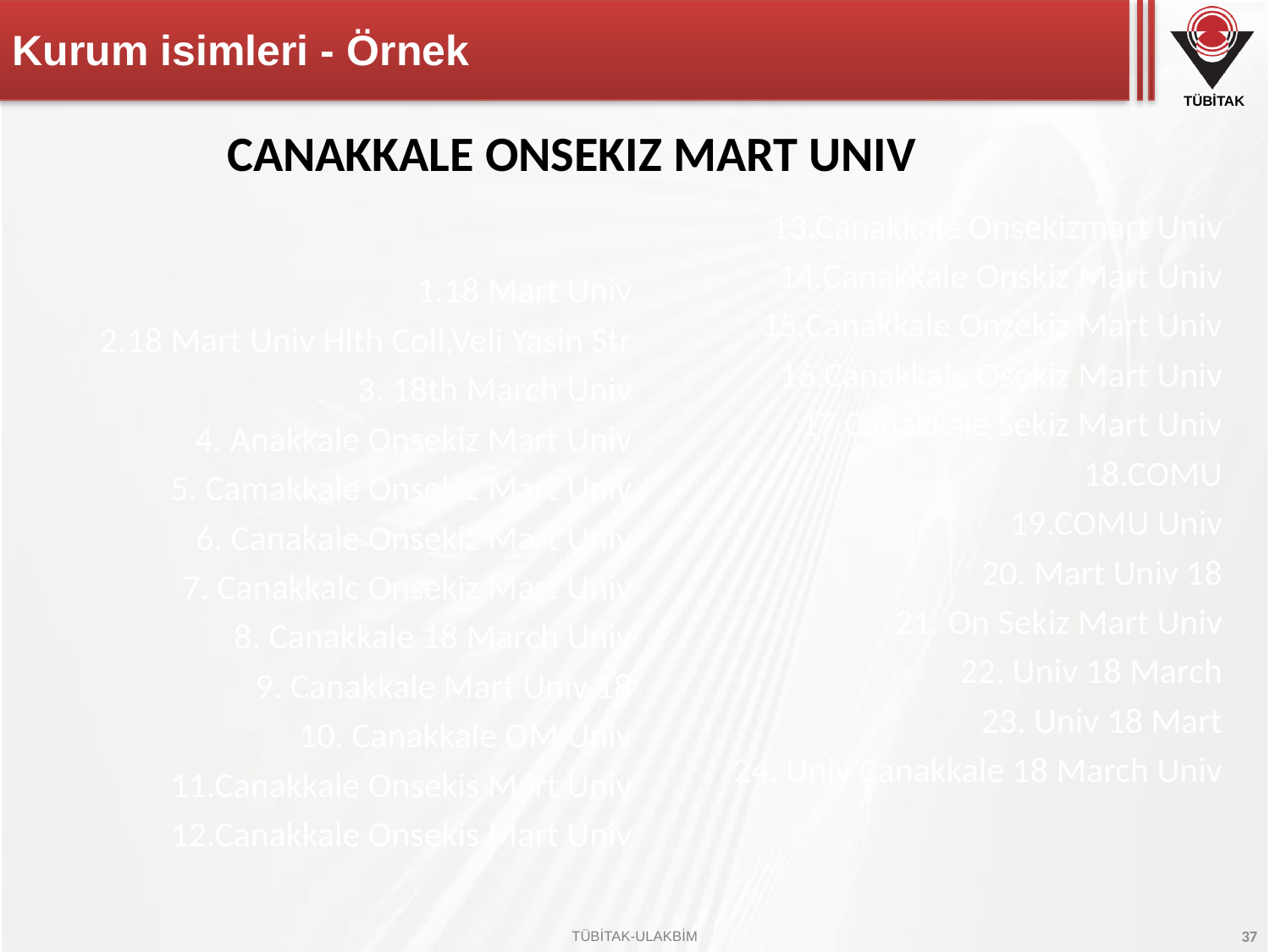

Kurum isimleri - Örnek
CANAKKALE ONSEKIZ MART UNIV

1.18 Mart Univ
2.18 Mart Univ Hlth Coll,Veli Yasin Str
3. 18th March Univ
4. Anakkale Onsekiz Mart Univ
5. Camakkale Onsekiz Mart Univ
6. Canakale Onsekiz Mart Univ
7. Canakkalc Onsekiz Mart Univ
8. Canakkale 18 March Univ
9. Canakkale Mart Univ 18
10. Canakkale OM Univ
11.Canakkale Onsekis Mart Univ
12.Canakkale Onsekis Mart Univ
13.Canakkale Onsekizmart Univ
14.Canakkale Onskiz Mart Univ
15.Canakkale Onzekiz Mart Univ
16.Canakkale Osekiz Mart Univ
17.Canakkale Sekiz Mart Univ
18.COMU
19.COMU Univ
20. Mart Univ 18
21. On Sekiz Mart Univ
22. Univ 18 March
23. Univ 18 Mart
24. Univ Canakkale 18 March Univ